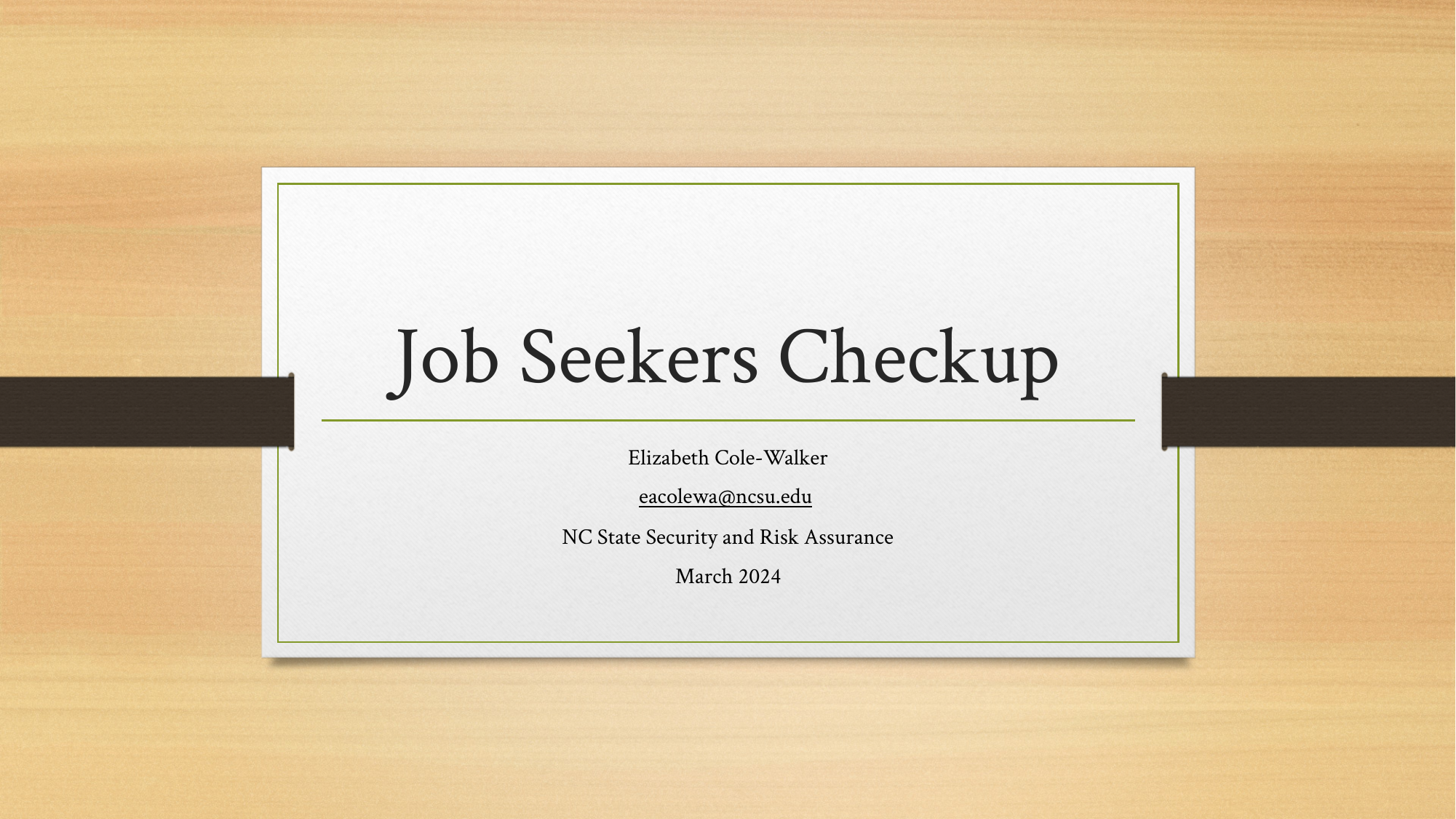

# Job Seekers Checkup
Elizabeth Cole-Walker
eacolewa@ncsu.edu
NC State Security and Risk Assurance
March 2024